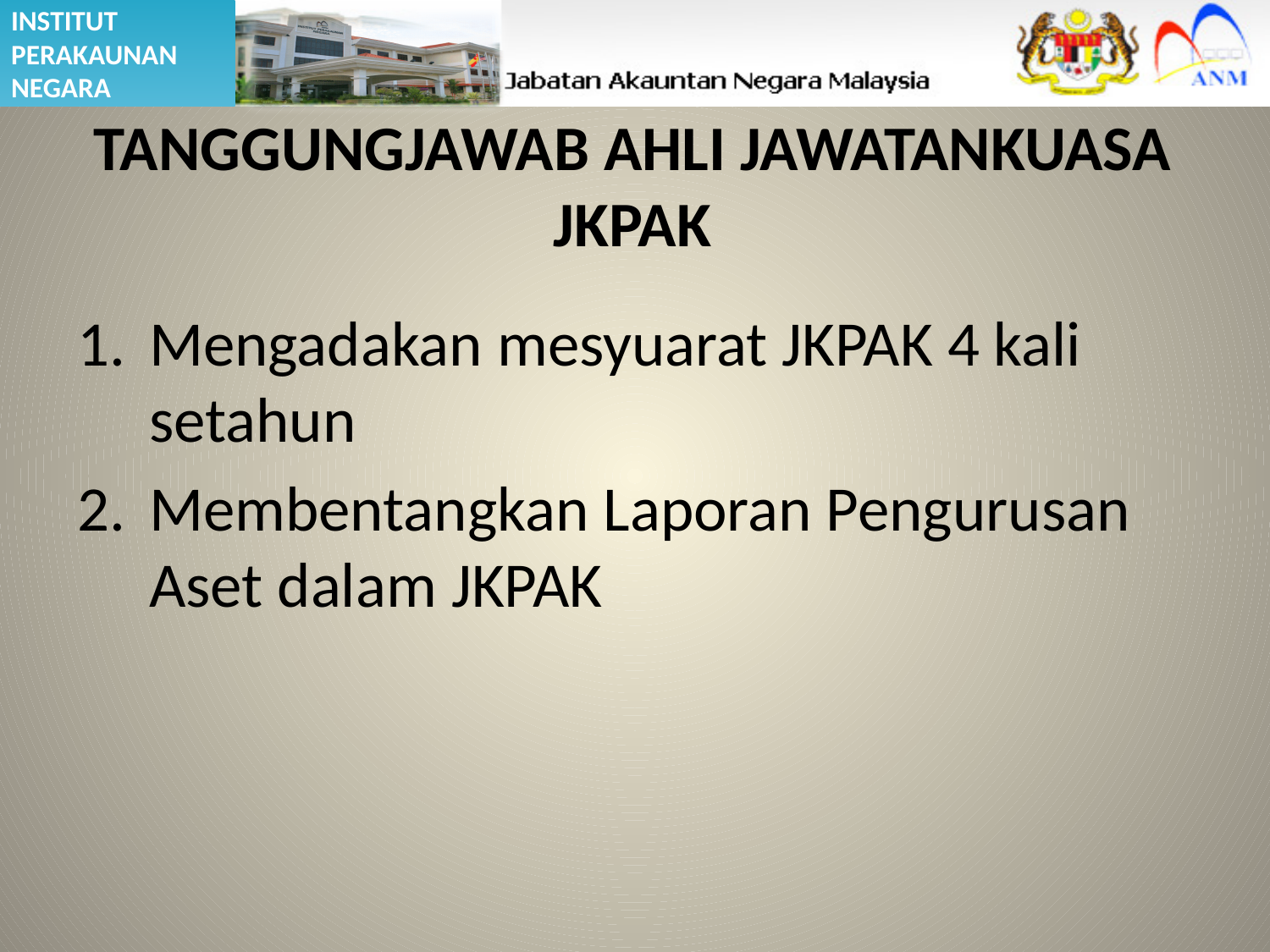

# TANGGUNGJAWAB AHLI JAWATANKUASA JKPAK
Mengadakan mesyuarat JKPAK 4 kali setahun
Membentangkan Laporan Pengurusan Aset dalam JKPAK